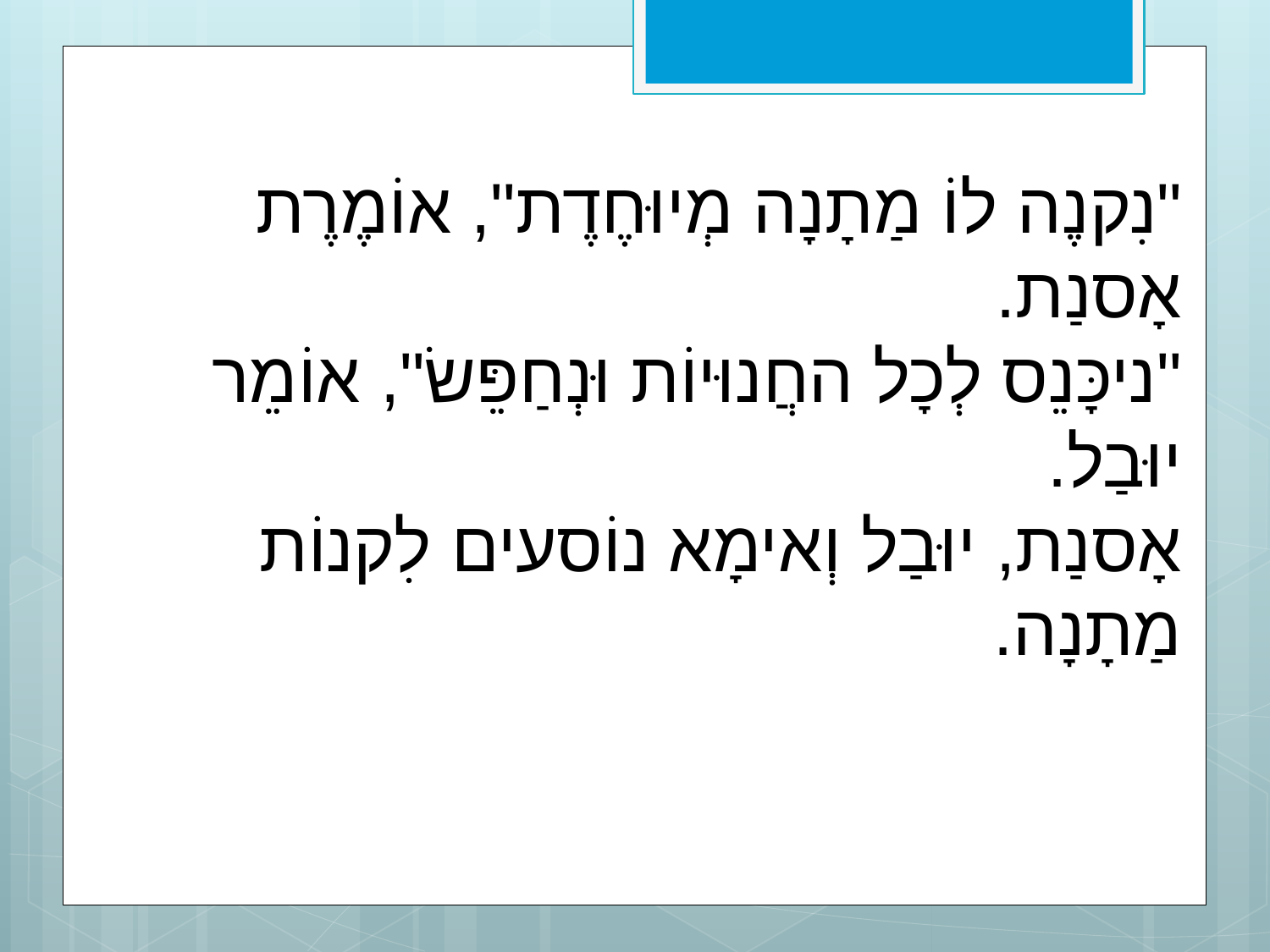

"נִקנֶה לוֹ מַתָנָה מְיוּחֶדֶת", אוֹמֶרֶת אָסנַת.
"ניכָּנֵס לְכָל החֲנוּיוֹת וּנְחַפֵּשׂ", אוֹמֵר יוּבַל.
אָסנַת, יוּבַל וְאימָא נוֹסעים לִקנוֹת מַתָנָה.